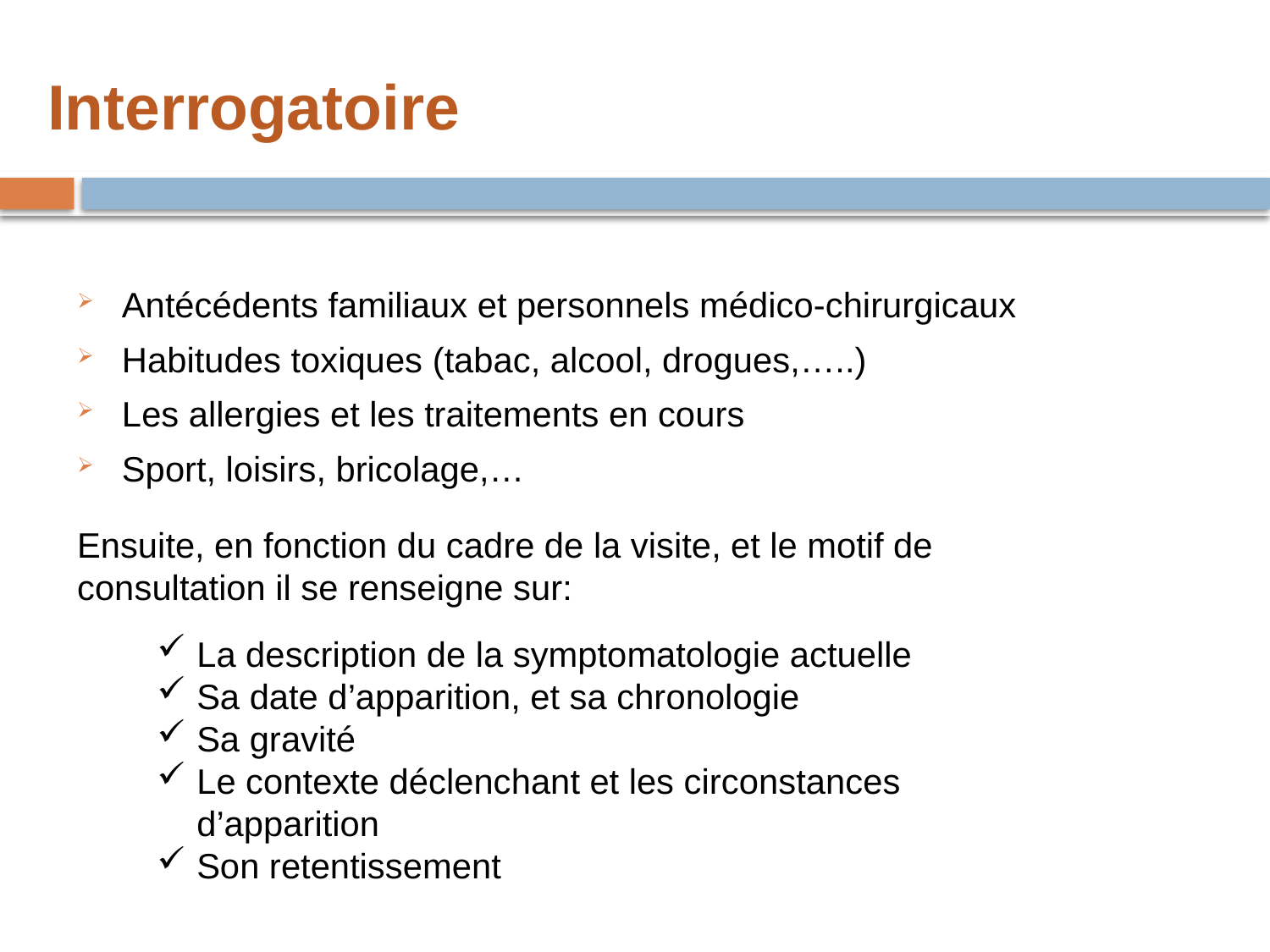

# Interrogatoire
Antécédents familiaux et personnels médico-chirurgicaux
Habitudes toxiques (tabac, alcool, drogues,…..)
Les allergies et les traitements en cours
Sport, loisirs, bricolage,…

Ensuite, en fonction du cadre de la visite, et le motif de consultation il se renseigne sur:

La description de la symptomatologie actuelle
Sa date d’apparition, et sa chronologie
Sa gravité
Le contexte déclenchant et les circonstances d’apparition
Son retentissement